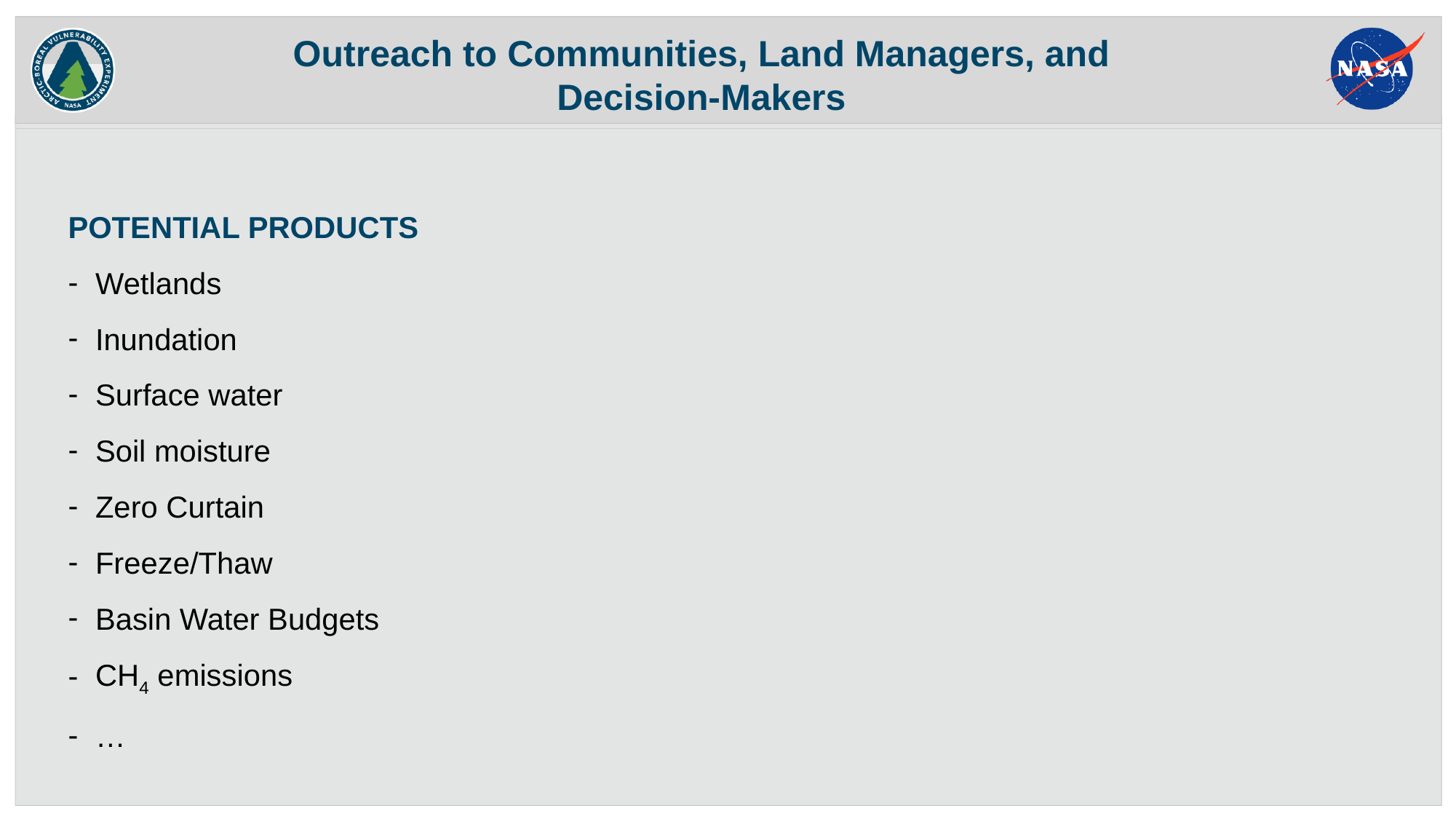

Outreach to Communities, Land Managers, and Decision-Makers
POTENTIAL PRODUCTS
Wetlands
Inundation
Surface water
Soil moisture
Zero Curtain
Freeze/Thaw
Basin Water Budgets
CH4 emissions
…